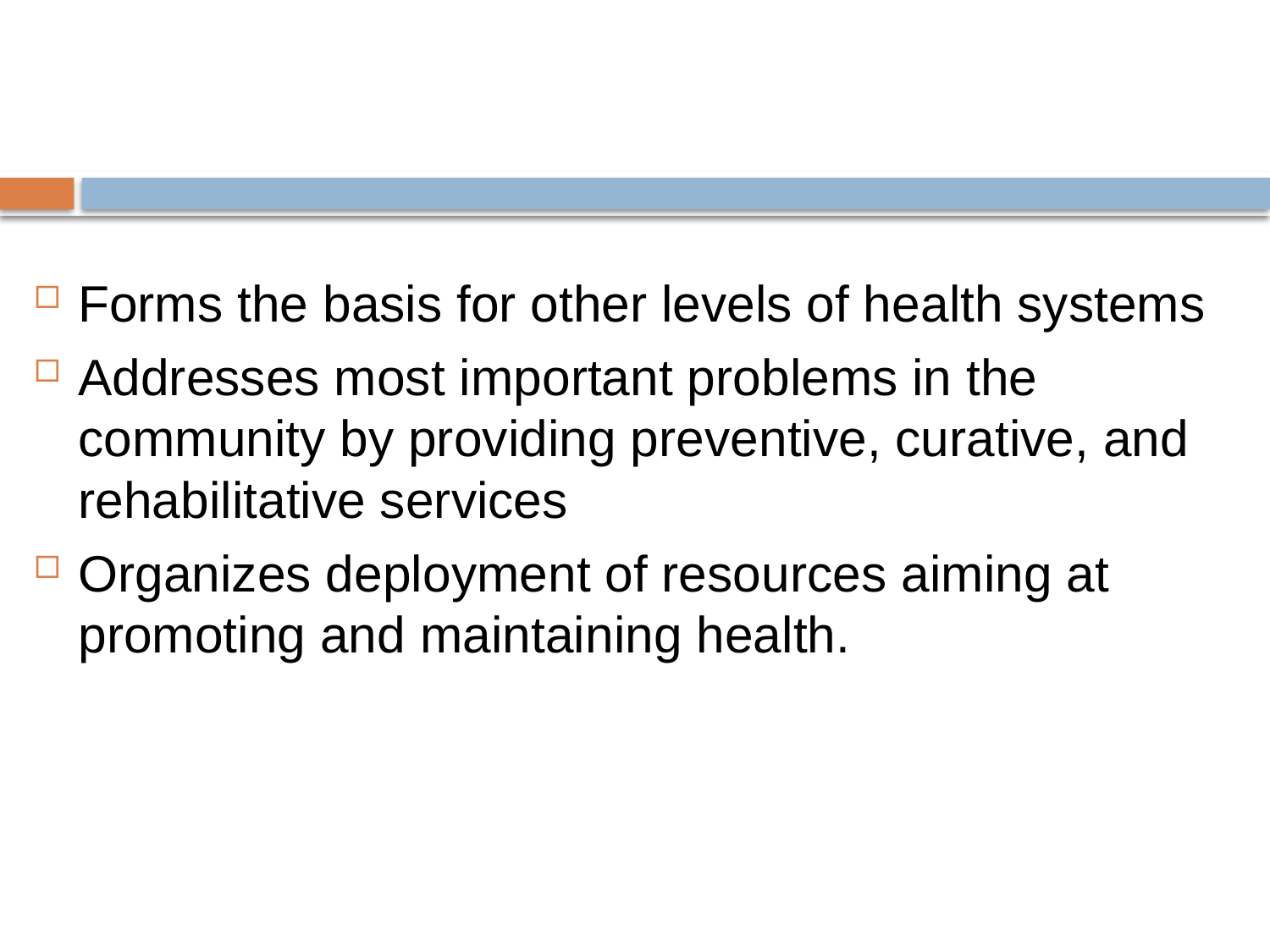

Forms the basis for other levels of health systems
Addresses most important problems in the community by providing preventive, curative, and rehabilitative services
Organizes deployment of resources aiming at promoting and maintaining health.